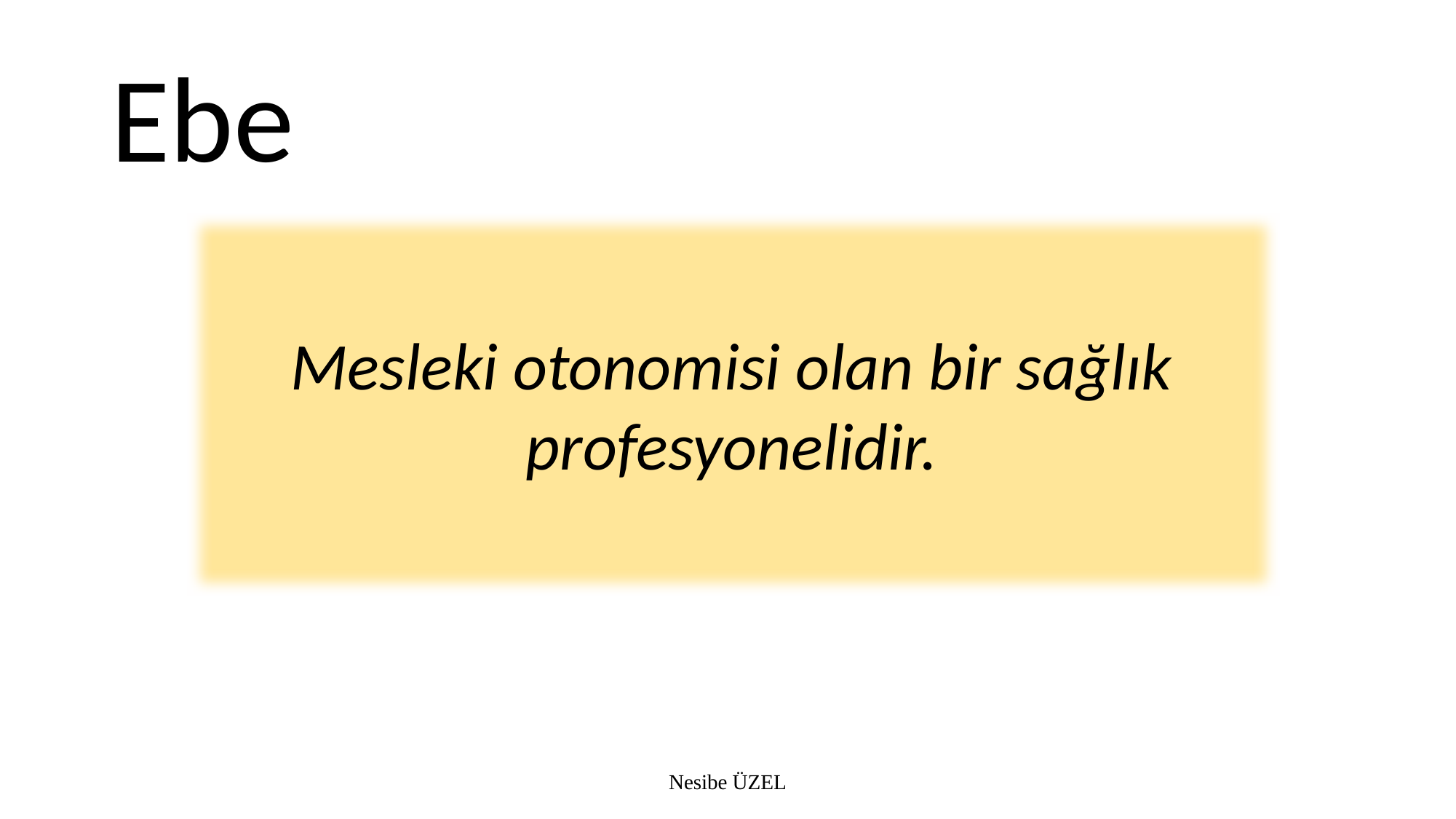

# Ebe

Mesleki otonomisi olan bir sağlık profesyonelidir.

Nesibe ÜZEL
12